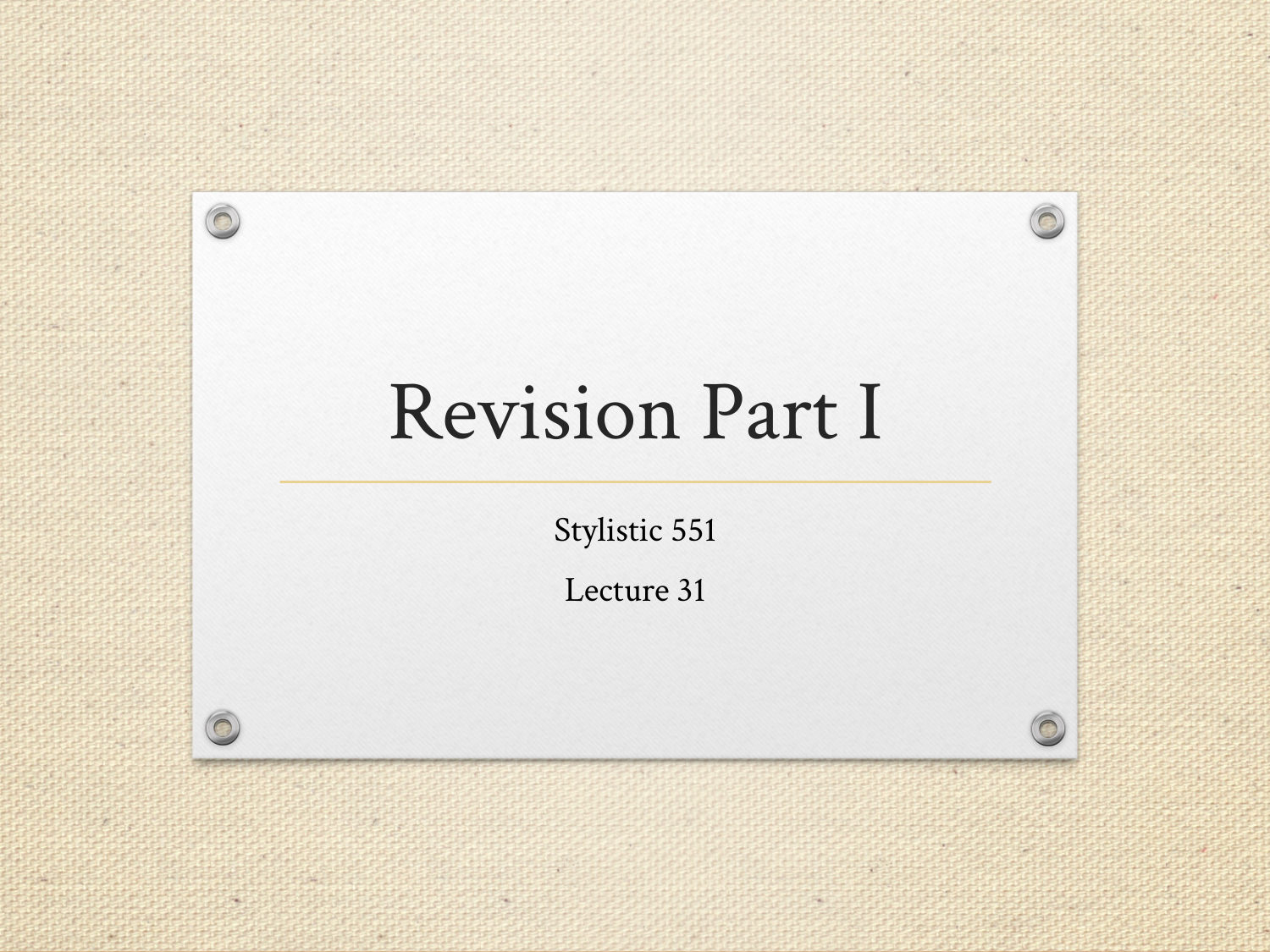

# Revision Part I
Stylistic 551
Lecture 31